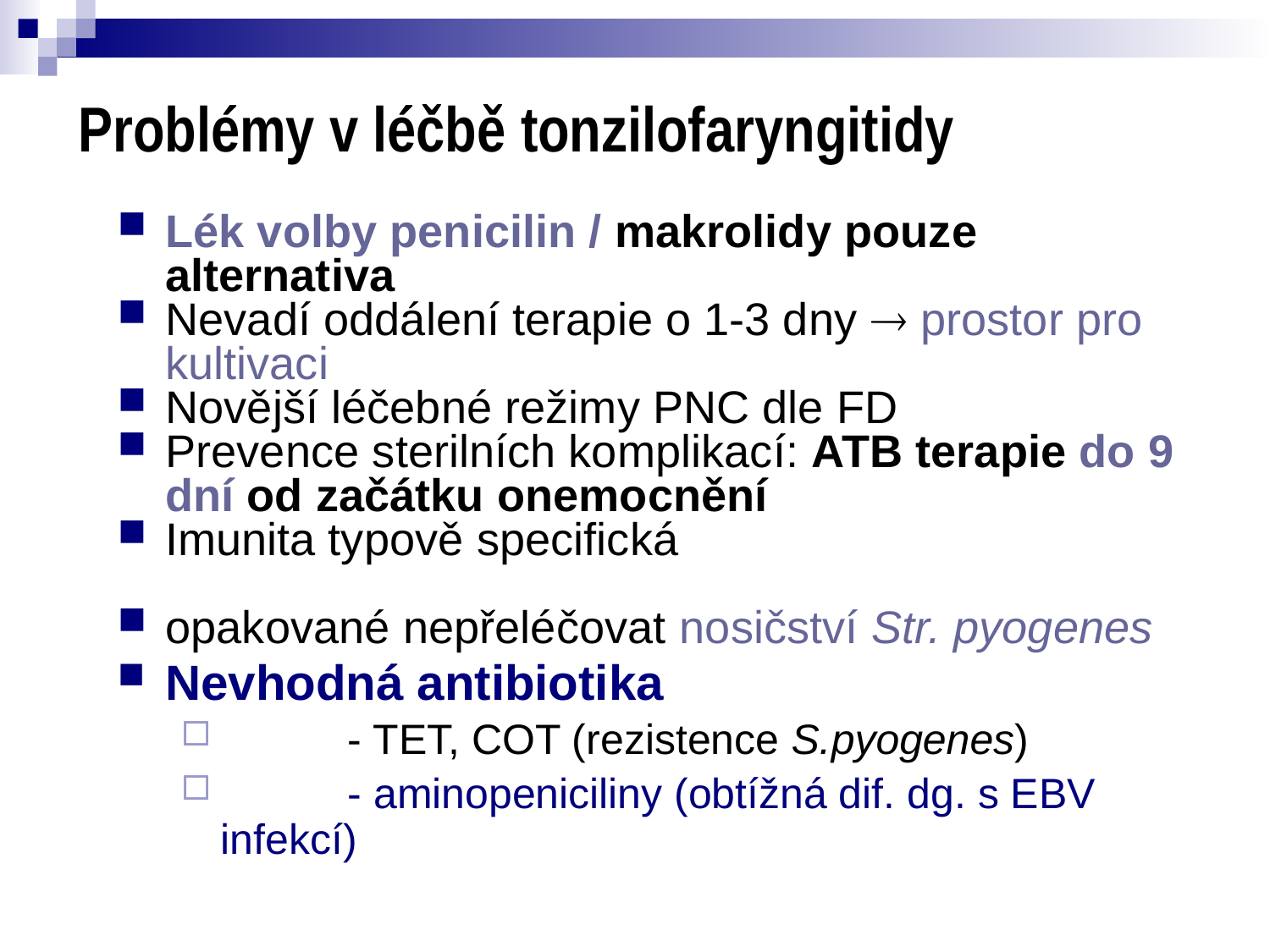

Problémy v léčbě tonzilofaryngitidy
Lék volby penicilin / makrolidy pouze alternativa
Nevadí oddálení terapie o 1-3 dny → prostor pro kultivaci
Novější léčebné režimy PNC dle FD
Prevence sterilních komplikací: ATB terapie do 9 dní od začátku onemocnění
Imunita typově specifická

opakované nepřeléčovat nosičství Str. pyogenes
Nevhodná antibiotika
	- TET, COT (rezistence S.pyogenes)
	- aminopeniciliny (obtížná dif. dg. s EBV infekcí)